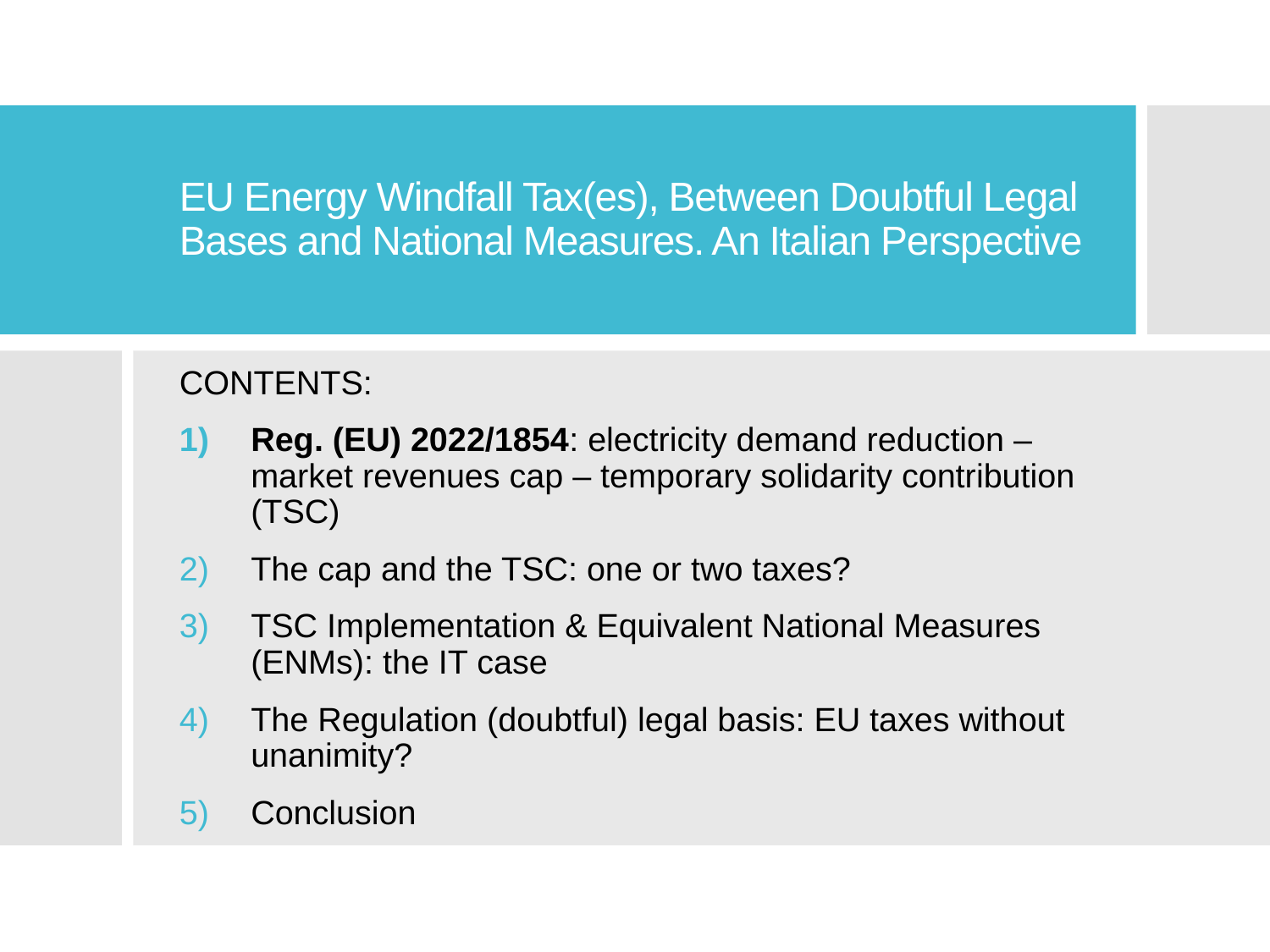

# EU Energy Windfall Tax(es), Between Doubtful Legal Bases and National Measures. An Italian Perspective

CONTENTS:
Reg. (EU) 2022/1854: electricity demand reduction – market revenues cap – temporary solidarity contribution (TSC)
The cap and the TSC: one or two taxes?
TSC Implementation & Equivalent National Measures (ENMs): the IT case
The Regulation (doubtful) legal basis: EU taxes without unanimity?
Conclusion